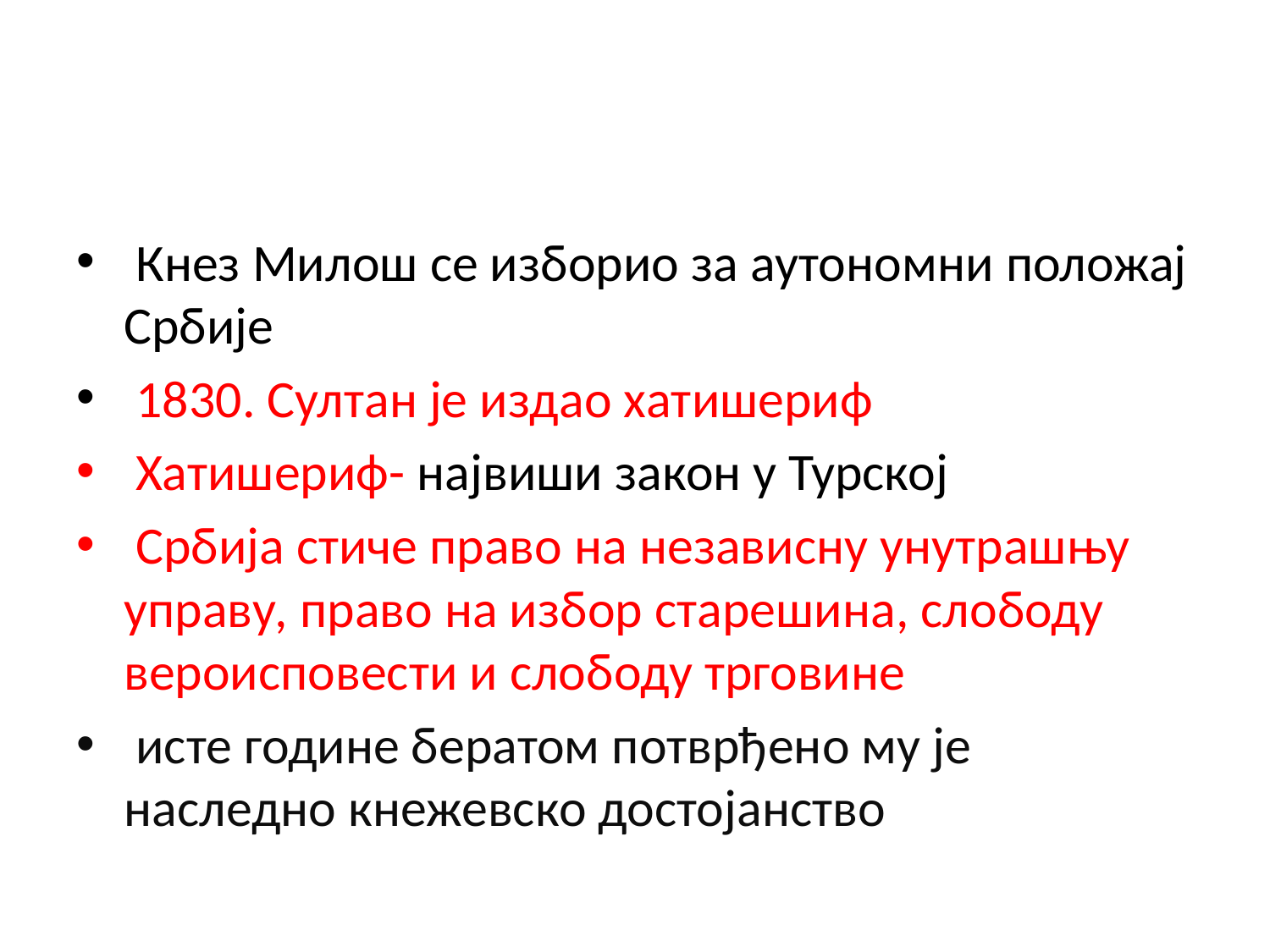

#
 Кнез Милош се изборио за аутономни положај Србије
 1830. Султан је издао хатишериф
 Хатишериф- највиши закон у Турској
 Србија стиче право на независну унутрашњу управу, право на избор старешина, слободу вероисповести и слободу трговине
 исте године бератом потврђено му је наследно кнежевско достојанство